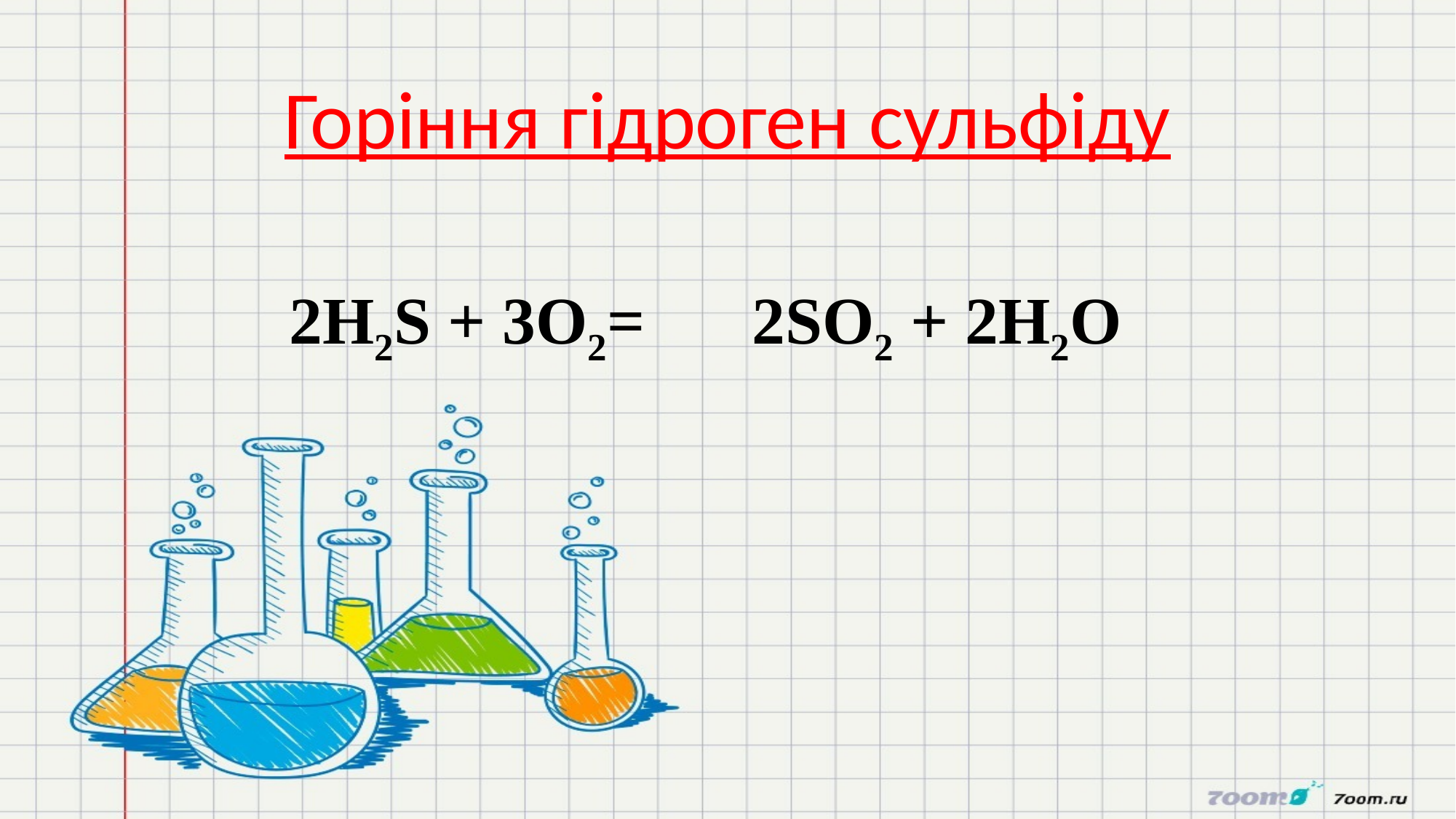

# Горіння гідроген сульфіду

 2Н2S + 3O2=
2SO2 + 2H2O